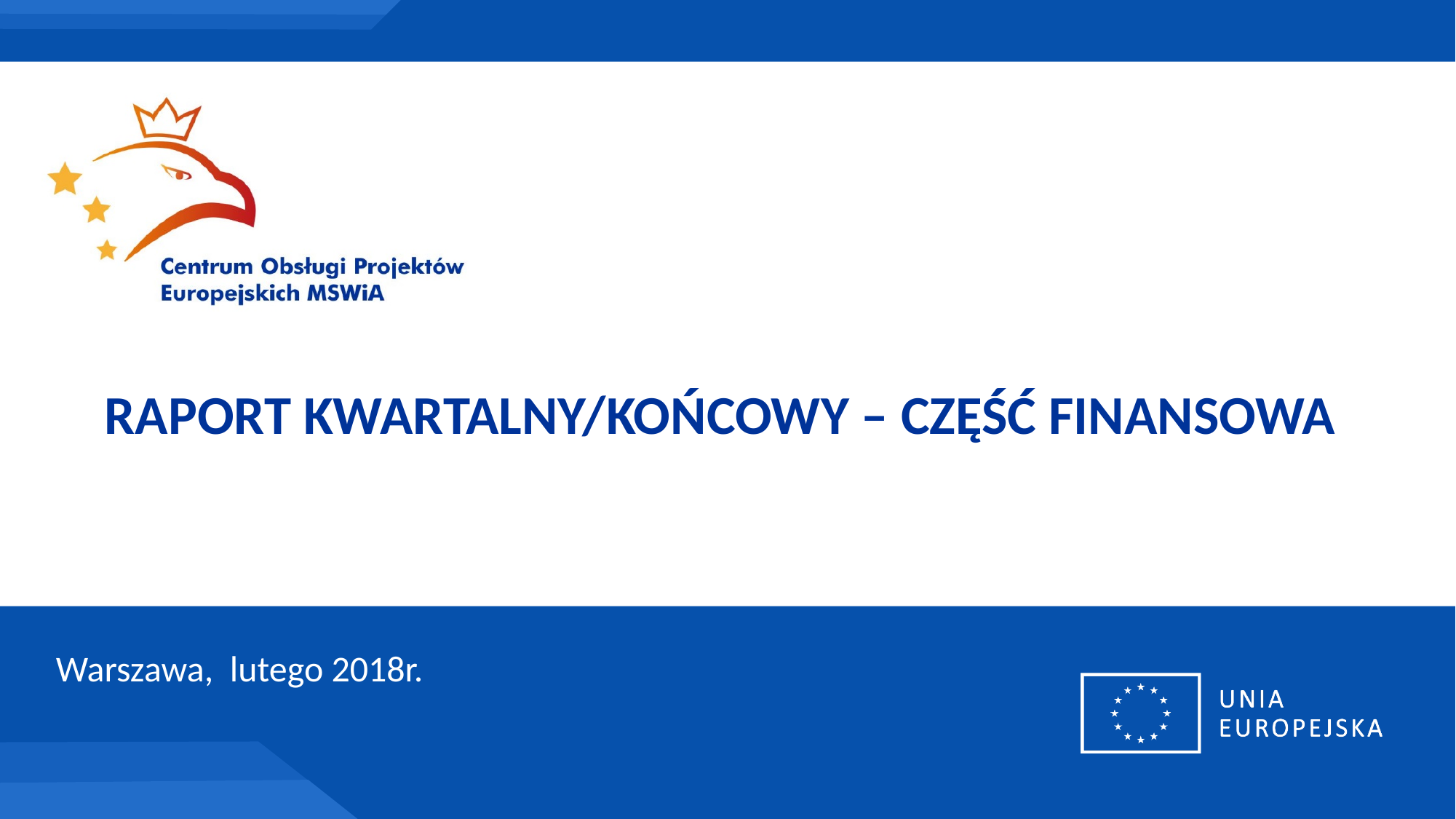

Raport kwartalny/końcowy – część finansowa

Warszawa,  lutego 2018r.